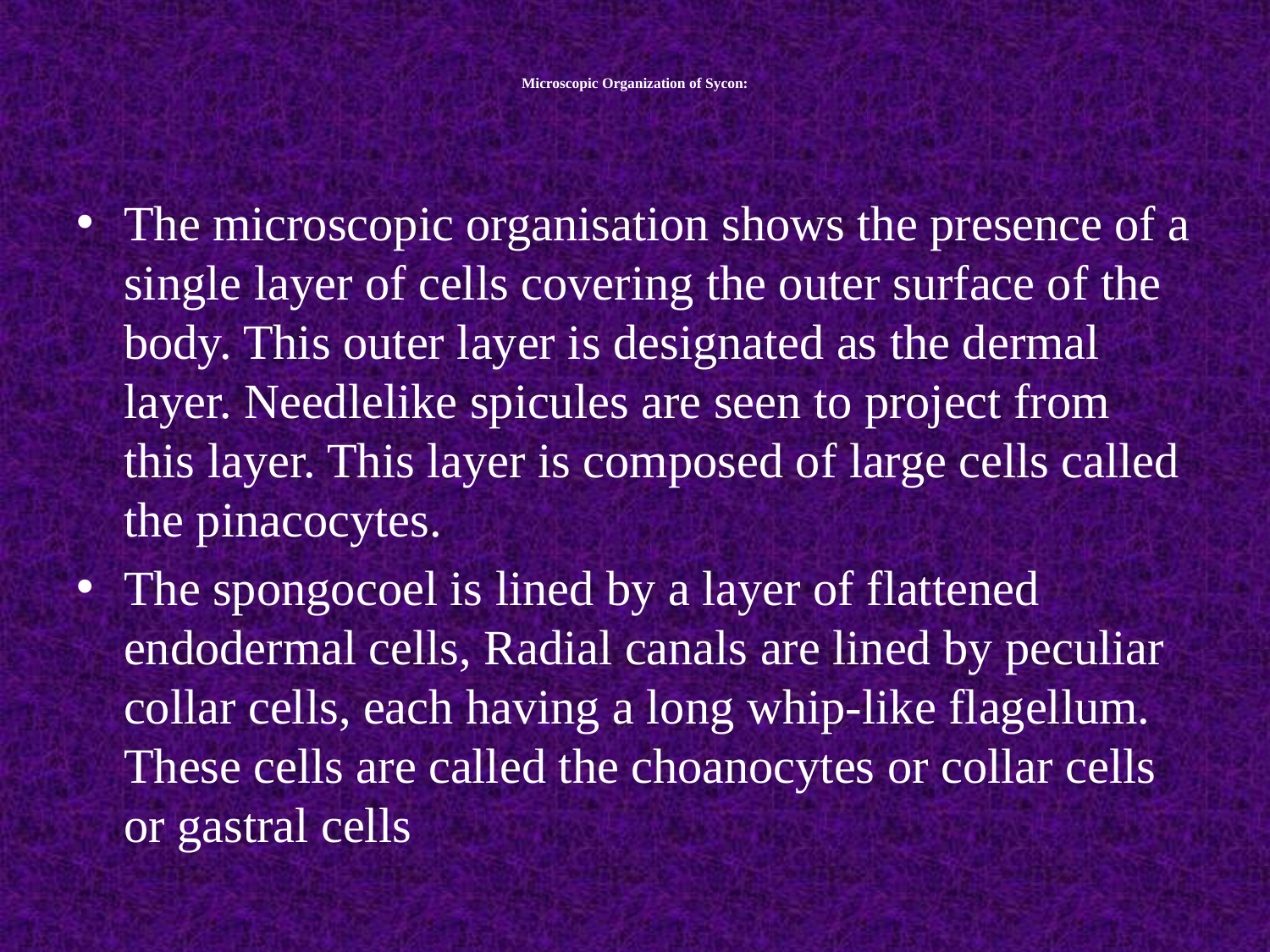

# Microscopic Organization of Sycon:

The microscopic organisation shows the presence of a single layer of cells covering the outer surface of the body. This outer layer is designated as the dermal layer. Needle­like spicules are seen to project from this layer. This layer is composed of large cells called the pinacocytes.
The spongocoel is lined by a layer of flattened endodermal cells, Radial canals are lined by peculiar collar cells, each having a long whip-like flagellum. These cells are called the choanocytes or collar cells or gastral cells